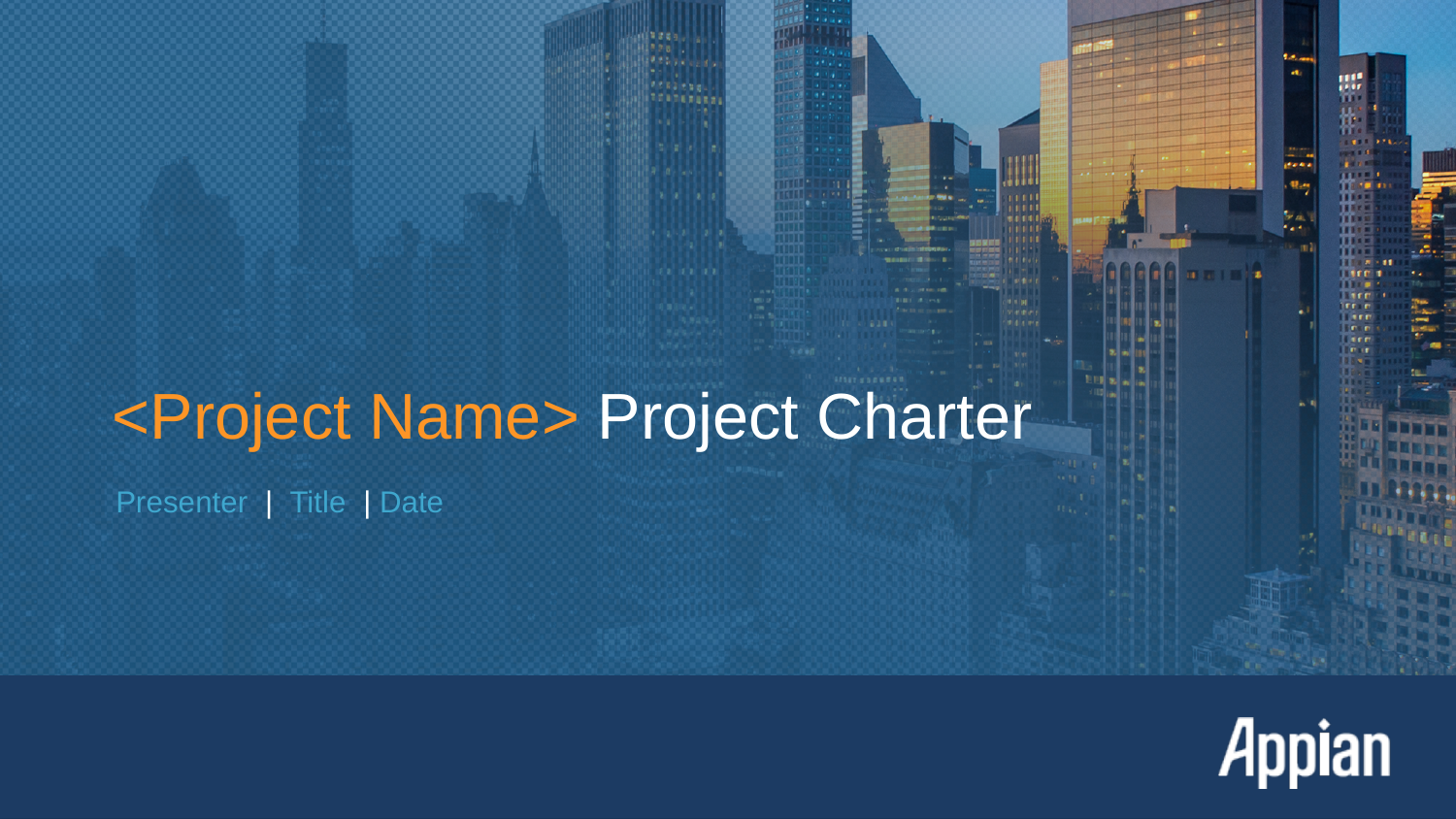

# <Project Name> Project Charter
Presenter  |  Title  | Date